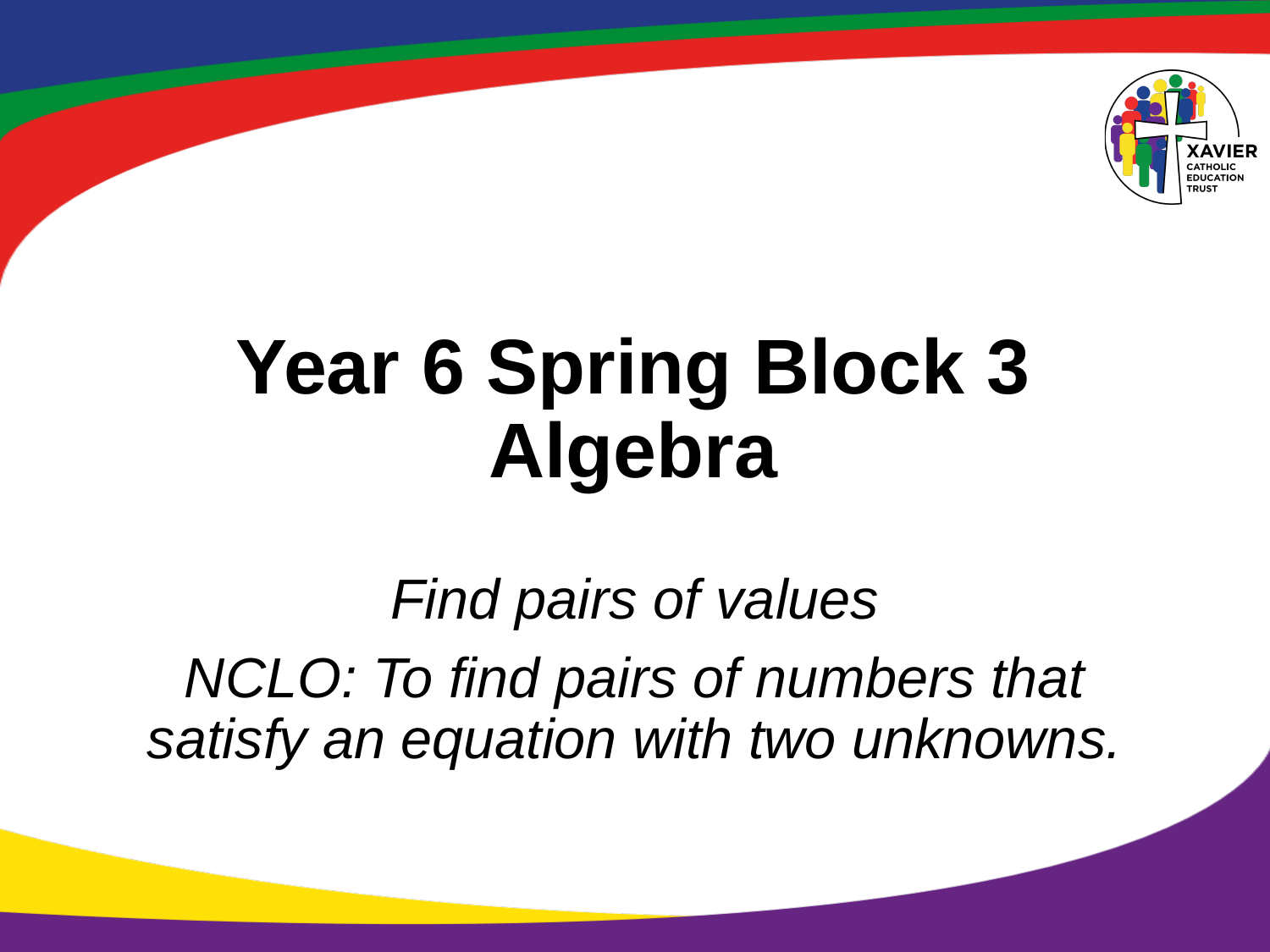

# Year 6 Spring Block 3 Algebra
Find pairs of values
NCLO: To find pairs of numbers that satisfy an equation with two unknowns.